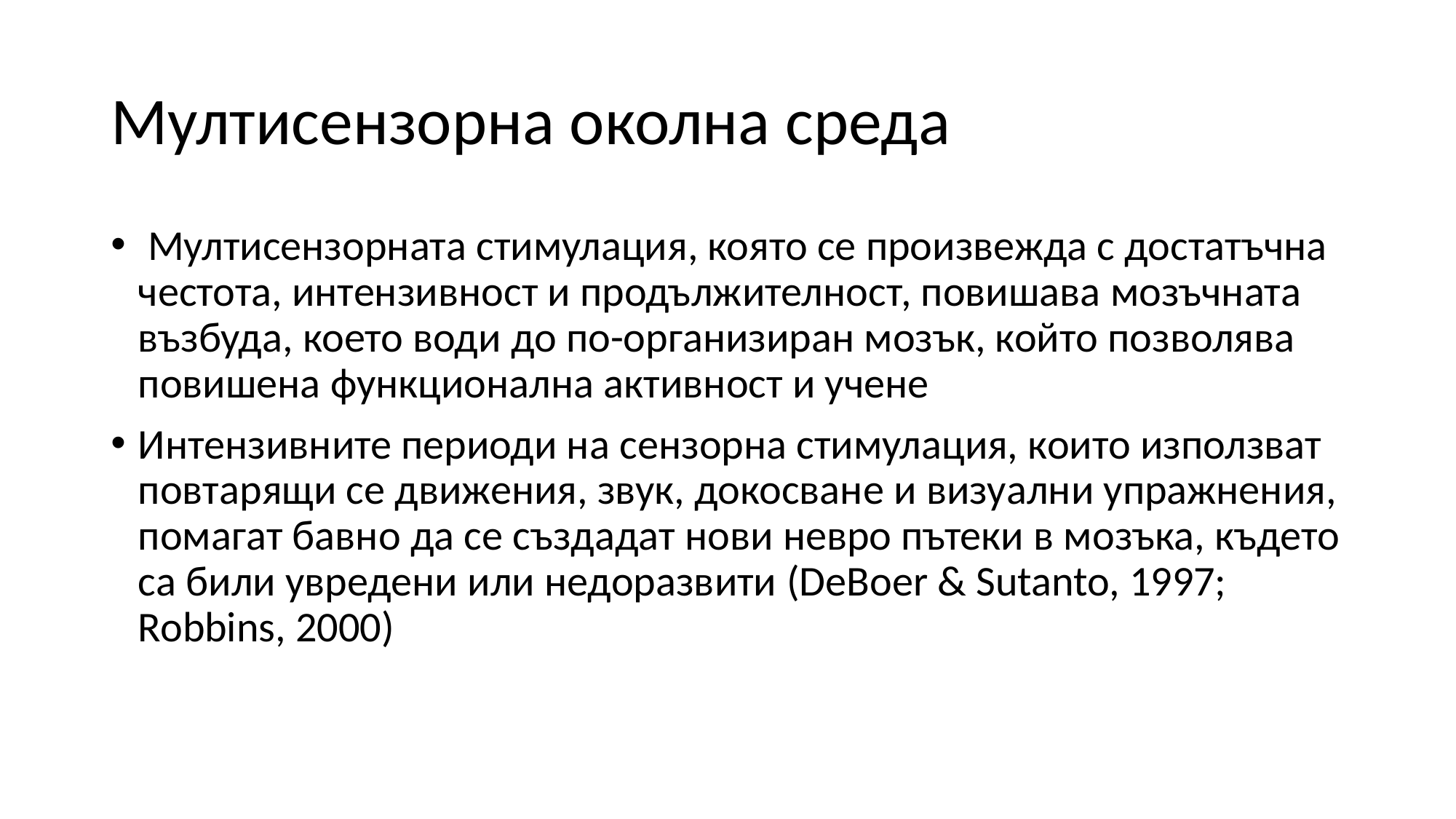

# Мултисензорна околна среда
 Мултисензорната стимулация, която се произвежда с достатъчна честота, интензивност и продължителност, повишава мозъчната възбуда, което води до по-организиран мозък, който позволява повишена функционална активност и учене
Интензивните периоди на сензорна стимулация, които използват повтарящи се движения, звук, докосване и визуални упражнения, помагат бавно да се създадат нови невро пътеки в мозъка, където са били увредени или недоразвити (DeBoer & Sutanto, 1997; Robbins, 2000)